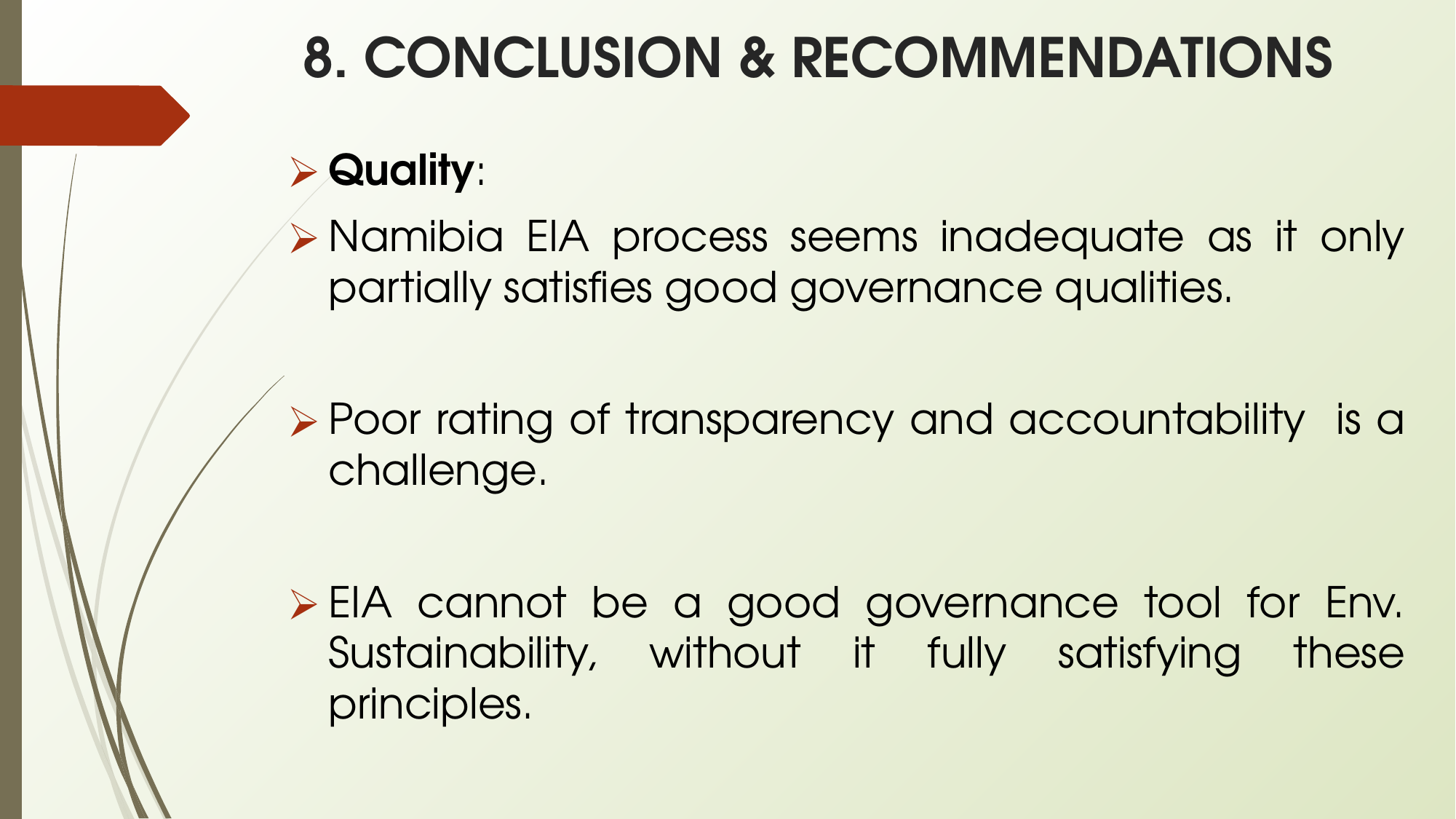

# 8. CONCLUSION & RECOMMENDATIONS
26
Quality:
Namibia EIA process seems inadequate as it only partially satisfies good governance qualities.

Poor rating of transparency and accountability  is a challenge.

EIA cannot be a good governance tool for Env. Sustainability, without it fully satisfying these principles.